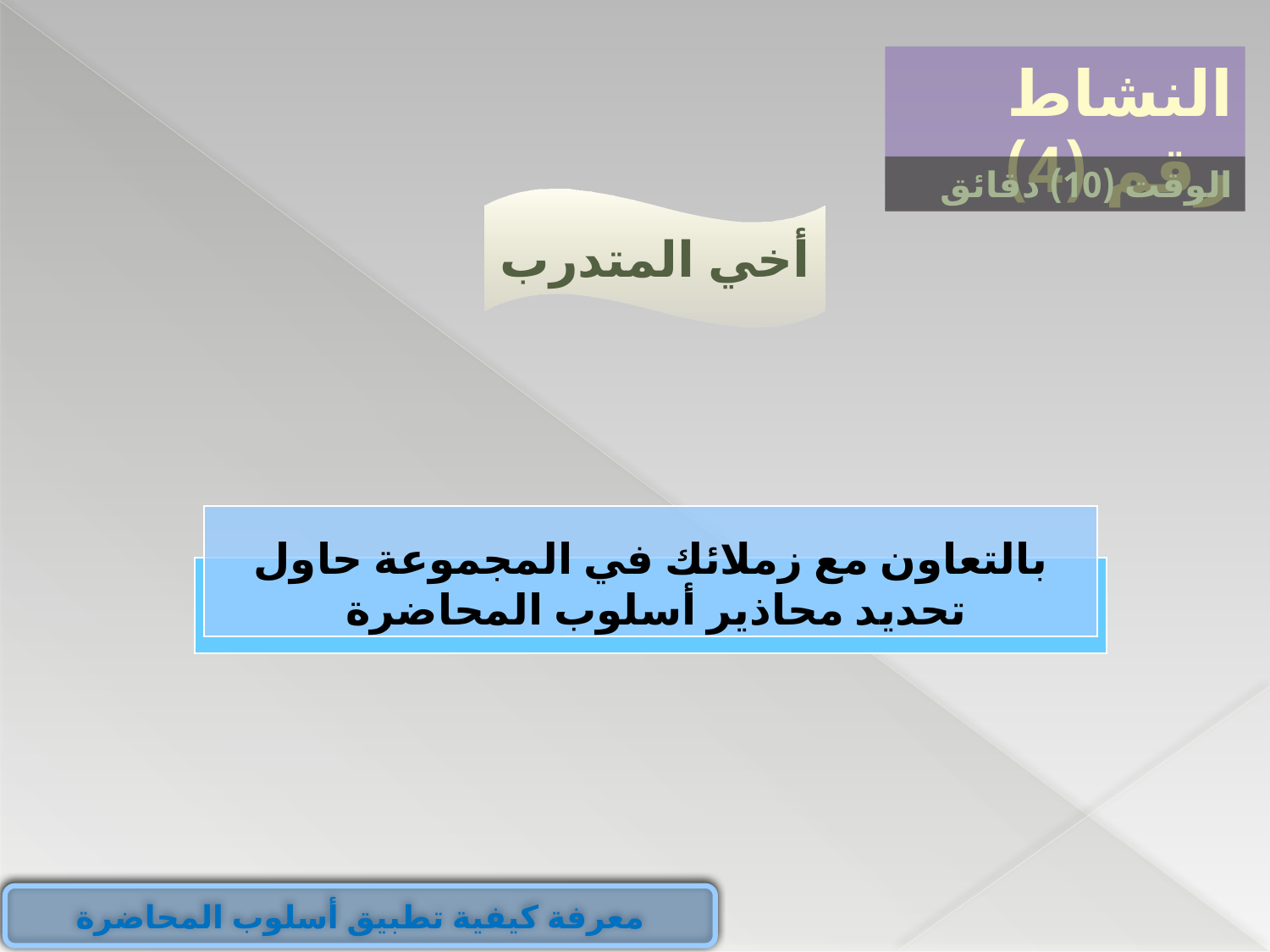

النشاط رقم (4)
الوقت (10) دقائق
أخي المتدرب

بالتعاون مع زملائك في المجموعة حاول تحديد محاذير أسلوب المحاضرة

معرفة كيفية تطبيق أسلوب المحاضرة